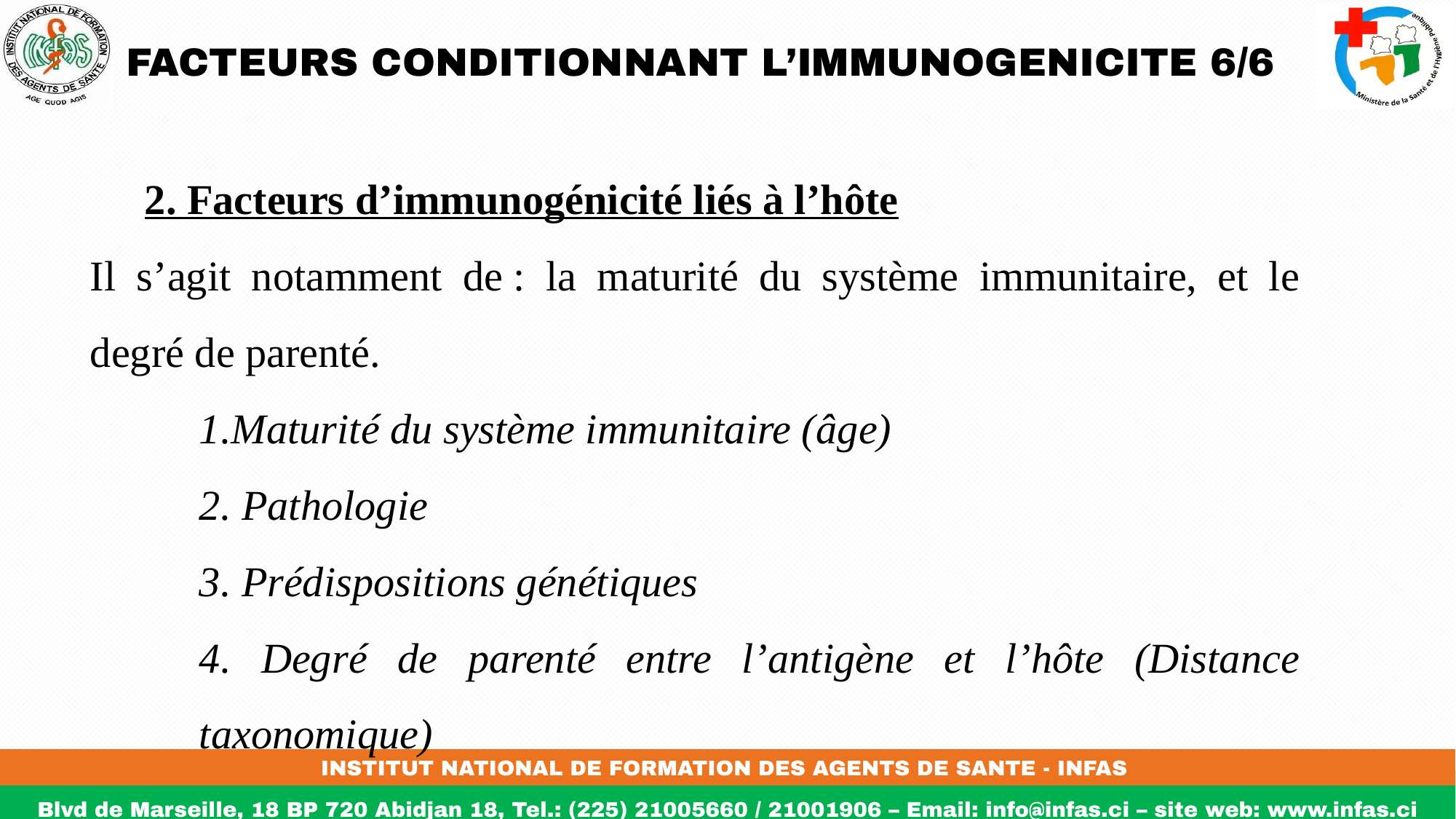

# FACTEURS CONDITIONNANT L’IMMUNOGENICITE 6/6
2. Facteurs d’immunogénicité liés à l’hôte
Il s’agit notamment de : la maturité du système immunitaire, et le degré de parenté.
Maturité du système immunitaire (âge)
2. Pathologie
3. Prédispositions génétiques
4. Degré de parenté entre l’antigène et l’hôte (Distance taxonomique)